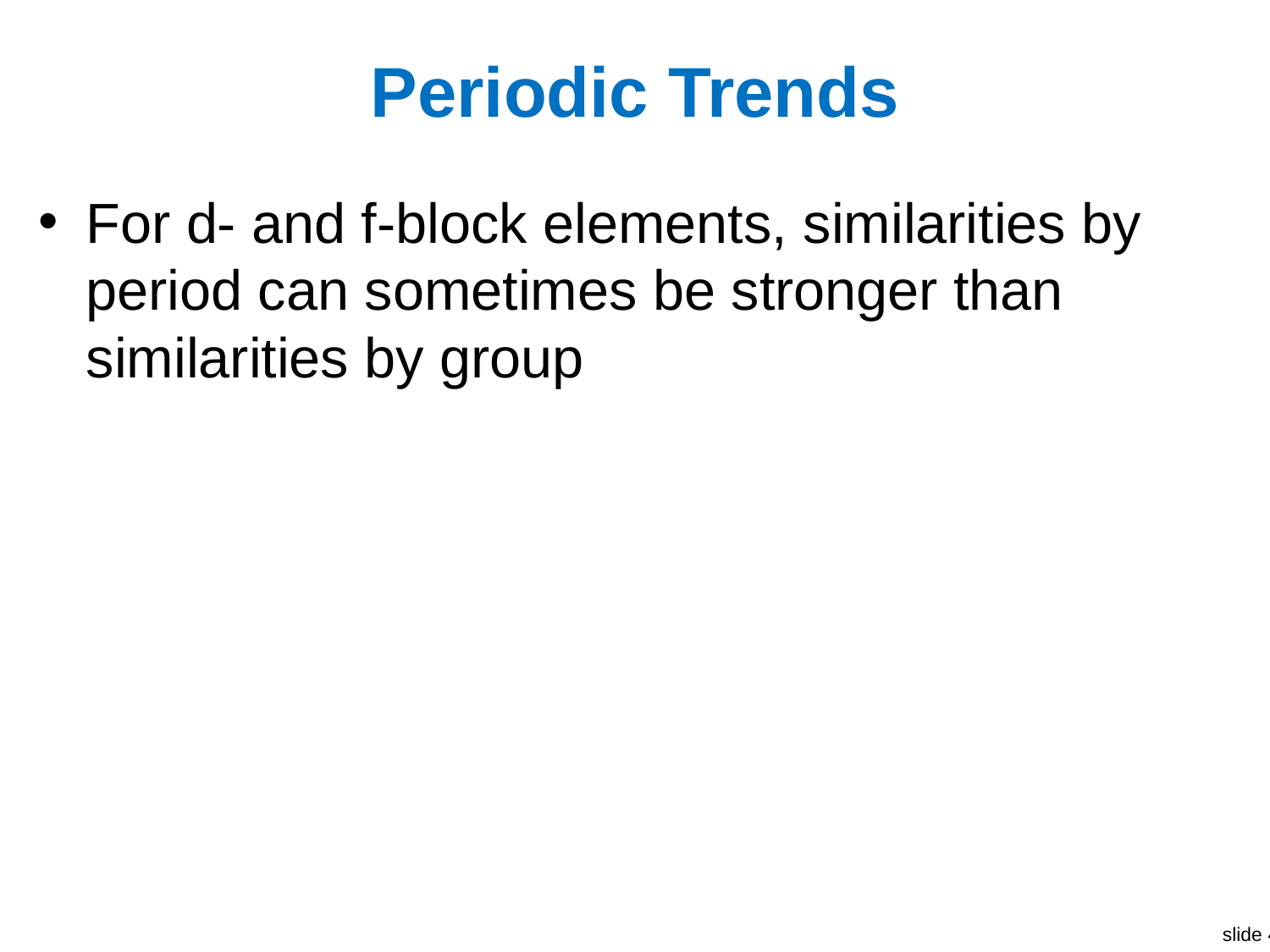

# Periodic Trends
For d- and f-block elements, similarities by period can sometimes be stronger than similarities by group